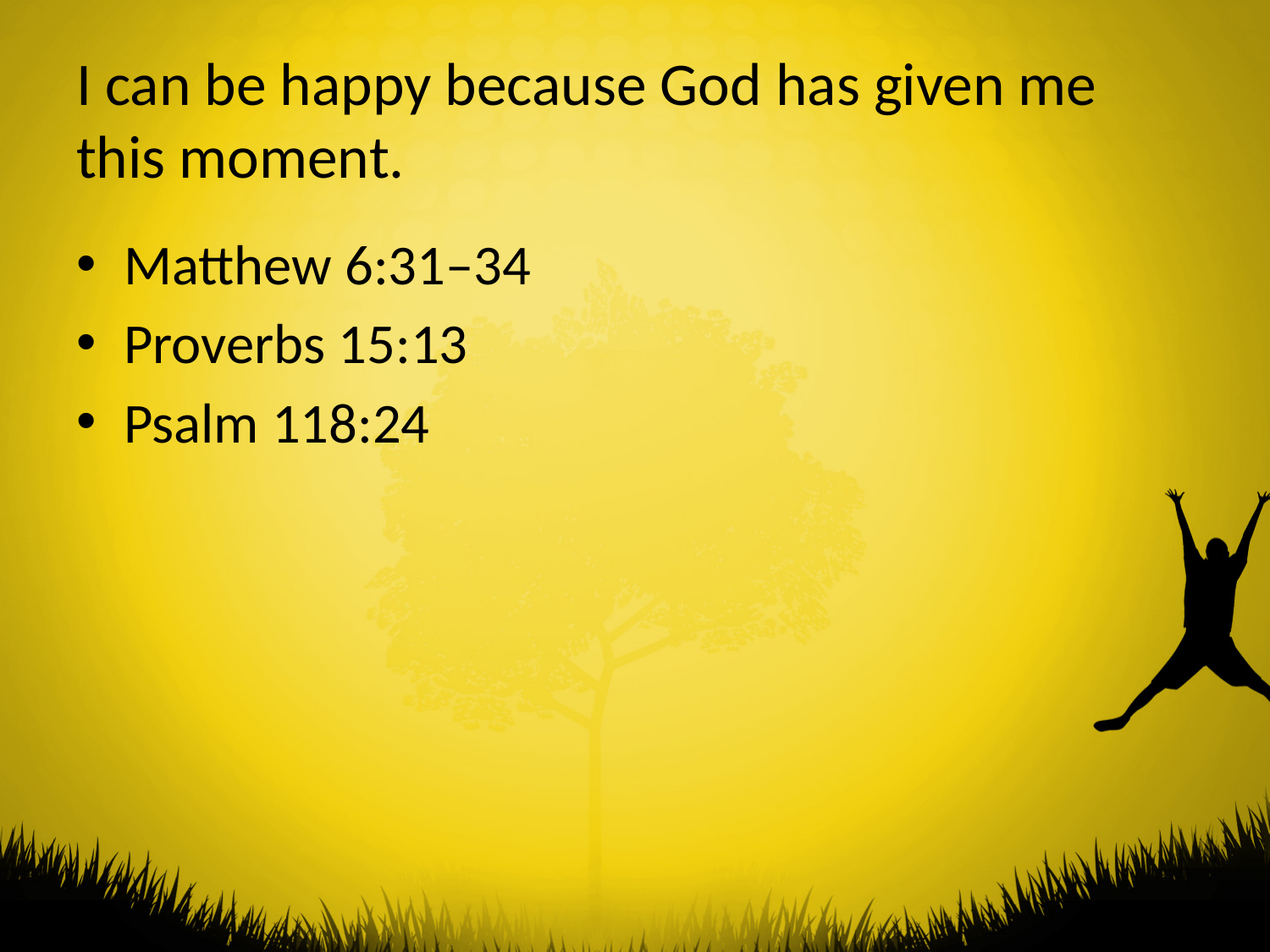

# I can be happy because God has given me this moment.
Matthew 6:31–34
Proverbs 15:13
Psalm 118:24